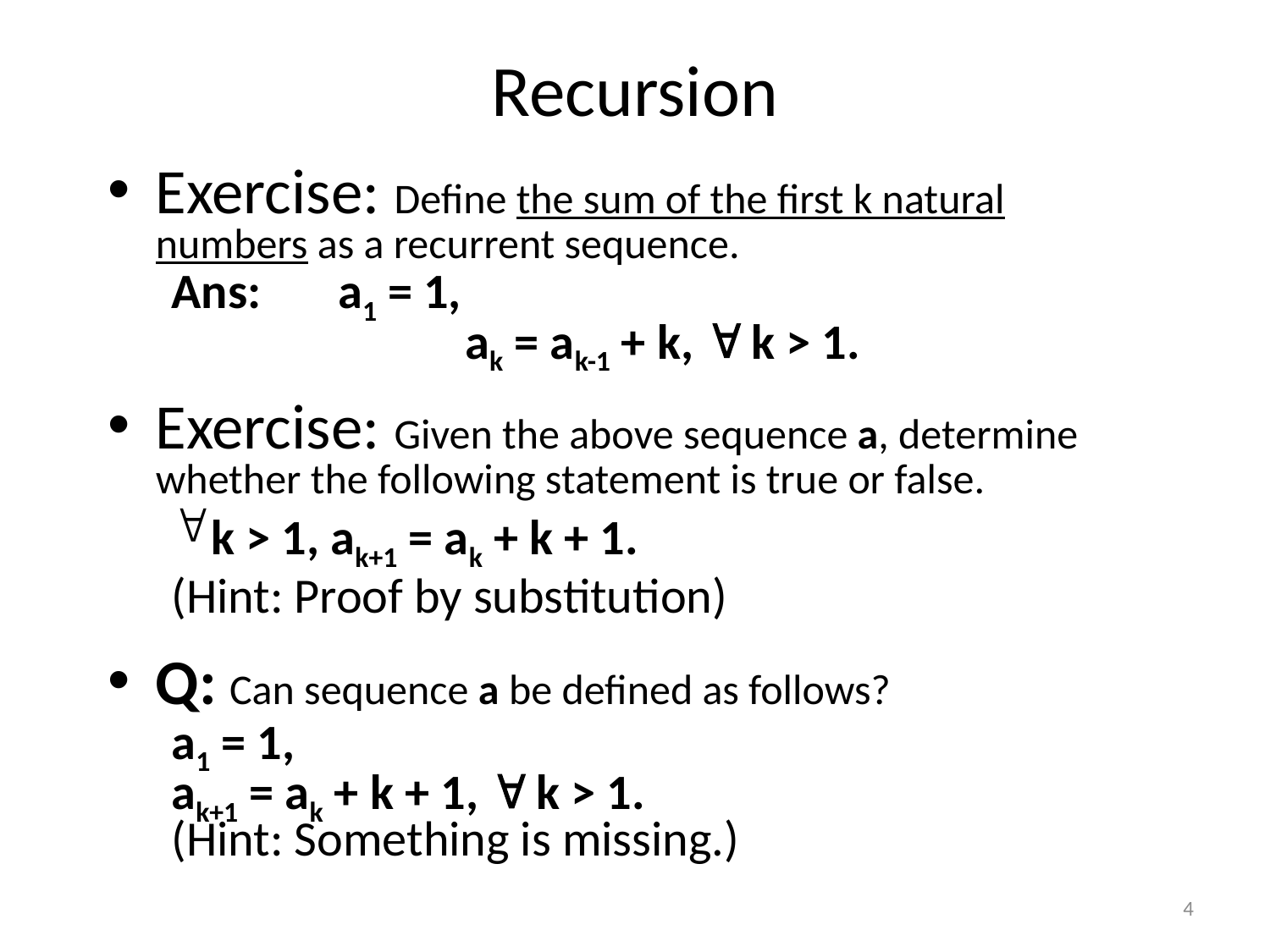

# Recursion
Exercise: Define the sum of the first k natural numbers as a recurrent sequence.
Ans: 	a1 = 1,
			ak = ak-1 + k, ∀ k > 1.

Exercise: Given the above sequence a, determine whether the following statement is true or false.
k > 1, ak+1 = ak + k + 1.
(Hint: Proof by substitution)

Q: Can sequence a be defined as follows?
a1 = 1,
ak+1 = ak + k + 1, ∀ k > 1.
(Hint: Something is missing.)
4